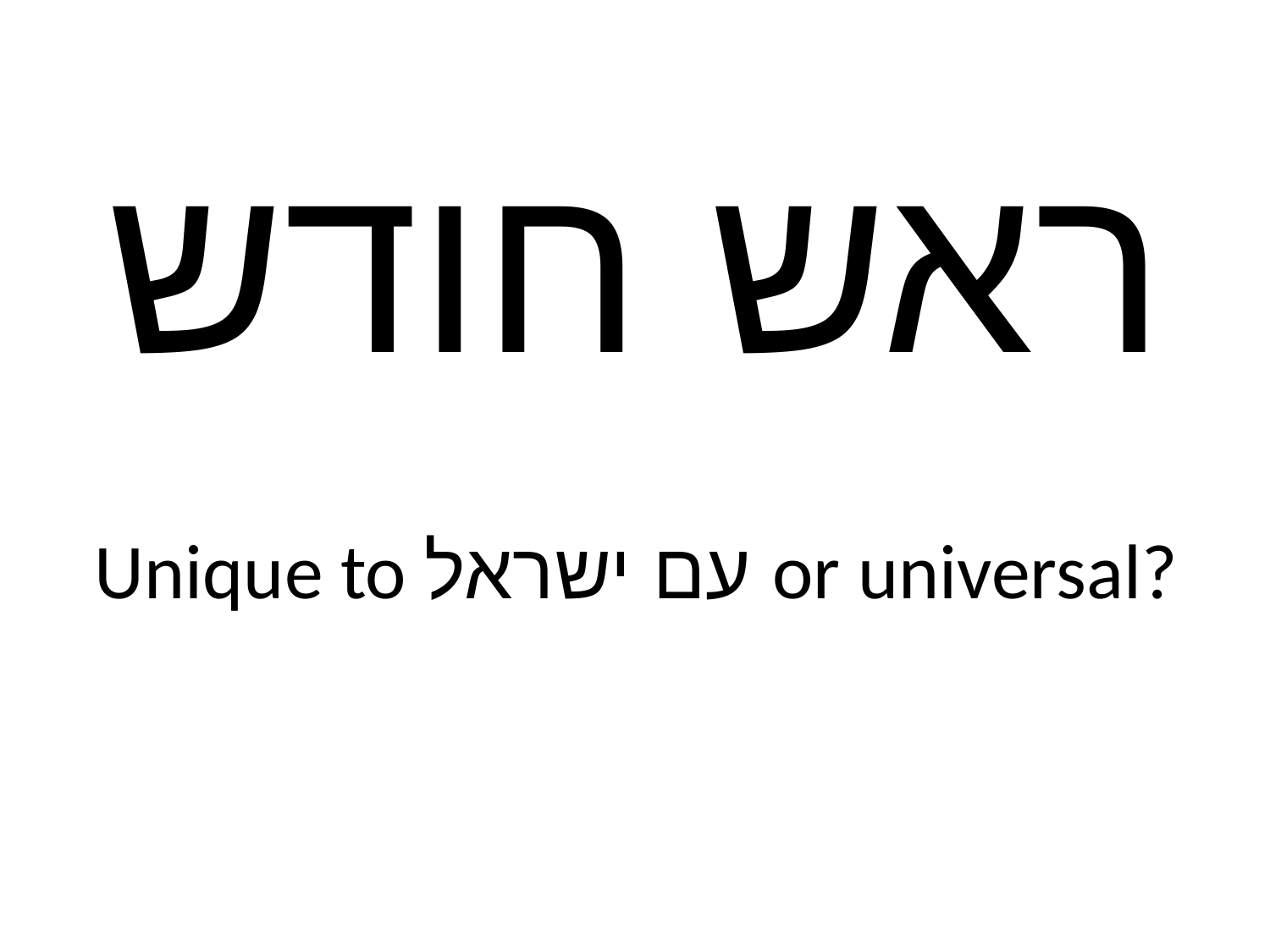

# ראש חודש

Unique to עם ישראל or universal?